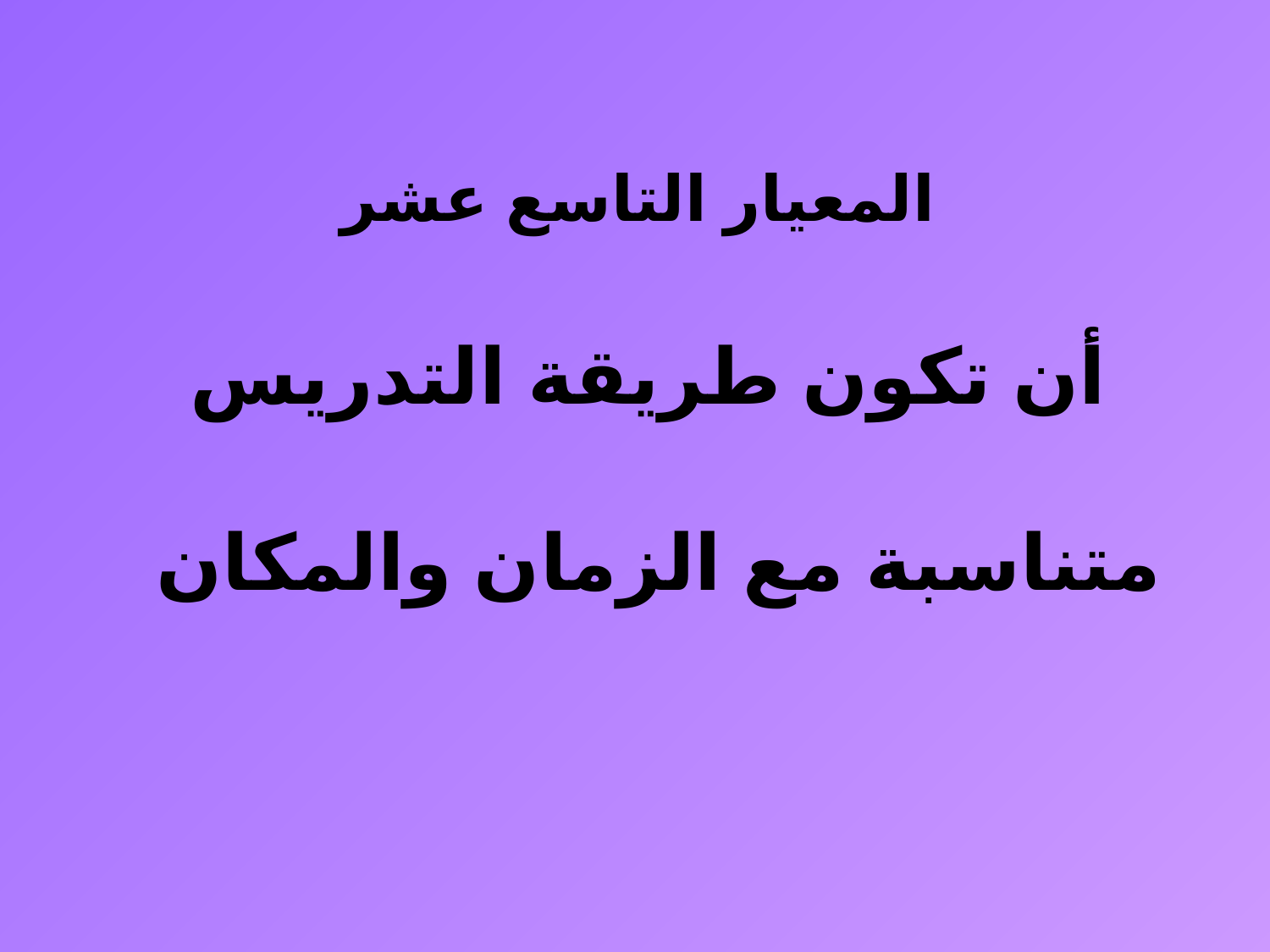

المعيار التاسع عشر

أن تكون طريقة التدريس

متناسبة مع الزمان والمكان